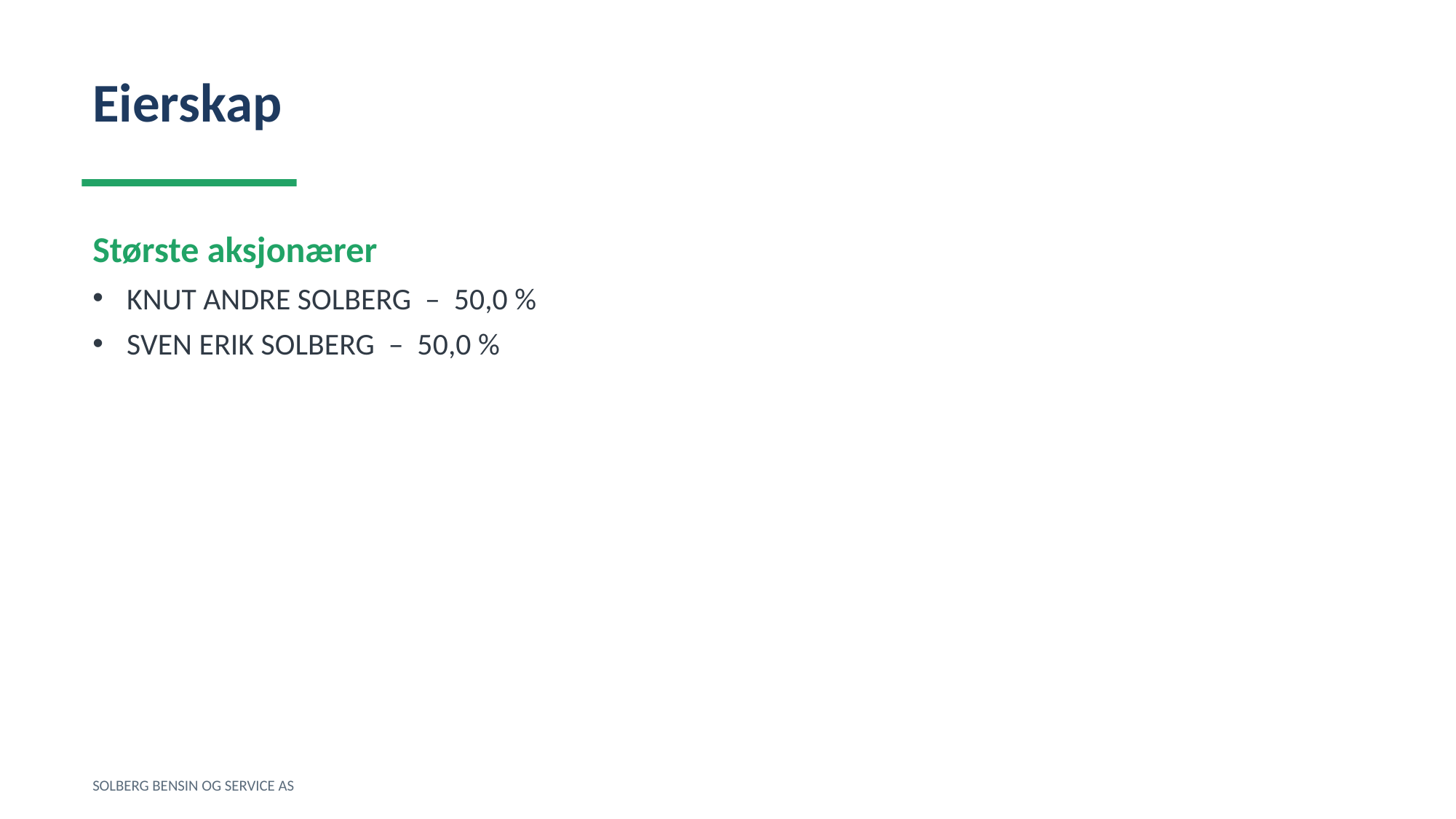

Eierskap

Største aksjonærer
KNUT ANDRE SOLBERG  –  50,0 %
SVEN ERIK SOLBERG  –  50,0 %
SOLBERG BENSIN OG SERVICE AS